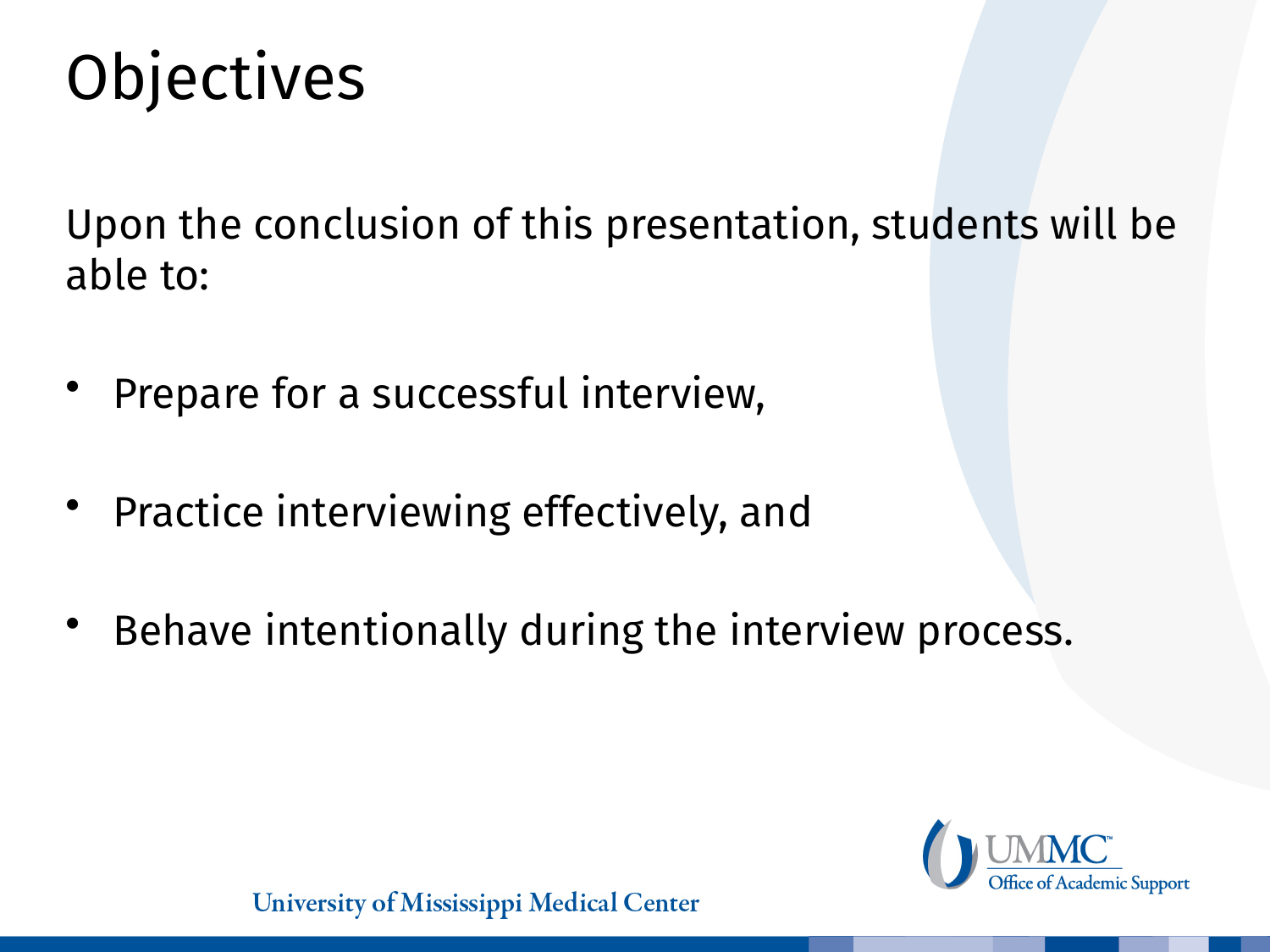

# Objectives
Upon the conclusion of this presentation, students will be able to:

Prepare for a successful interview,

Practice interviewing effectively, and

Behave intentionally during the interview process.